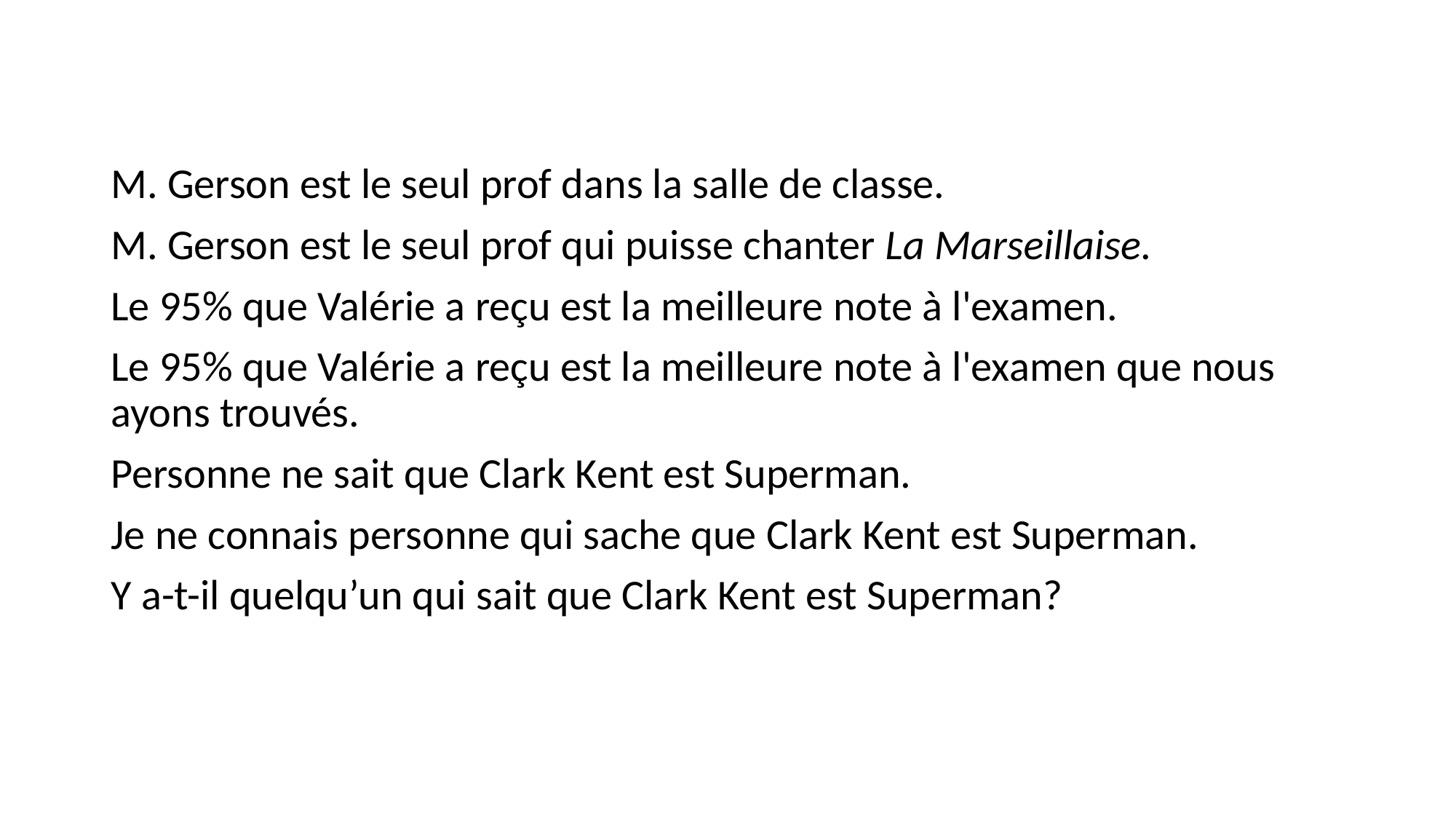

#
M. Gerson est le seul prof dans la salle de classe.
M. Gerson est le seul prof qui puisse chanter La Marseillaise.
Le 95% que Valérie a reçu est la meilleure note à l'examen.
Le 95% que Valérie a reçu est la meilleure note à l'examen que nous ayons trouvés.
Personne ne sait que Clark Kent est Superman.
Je ne connais personne qui sache que Clark Kent est Superman.
Y a-t-il quelqu’un qui sait que Clark Kent est Superman?